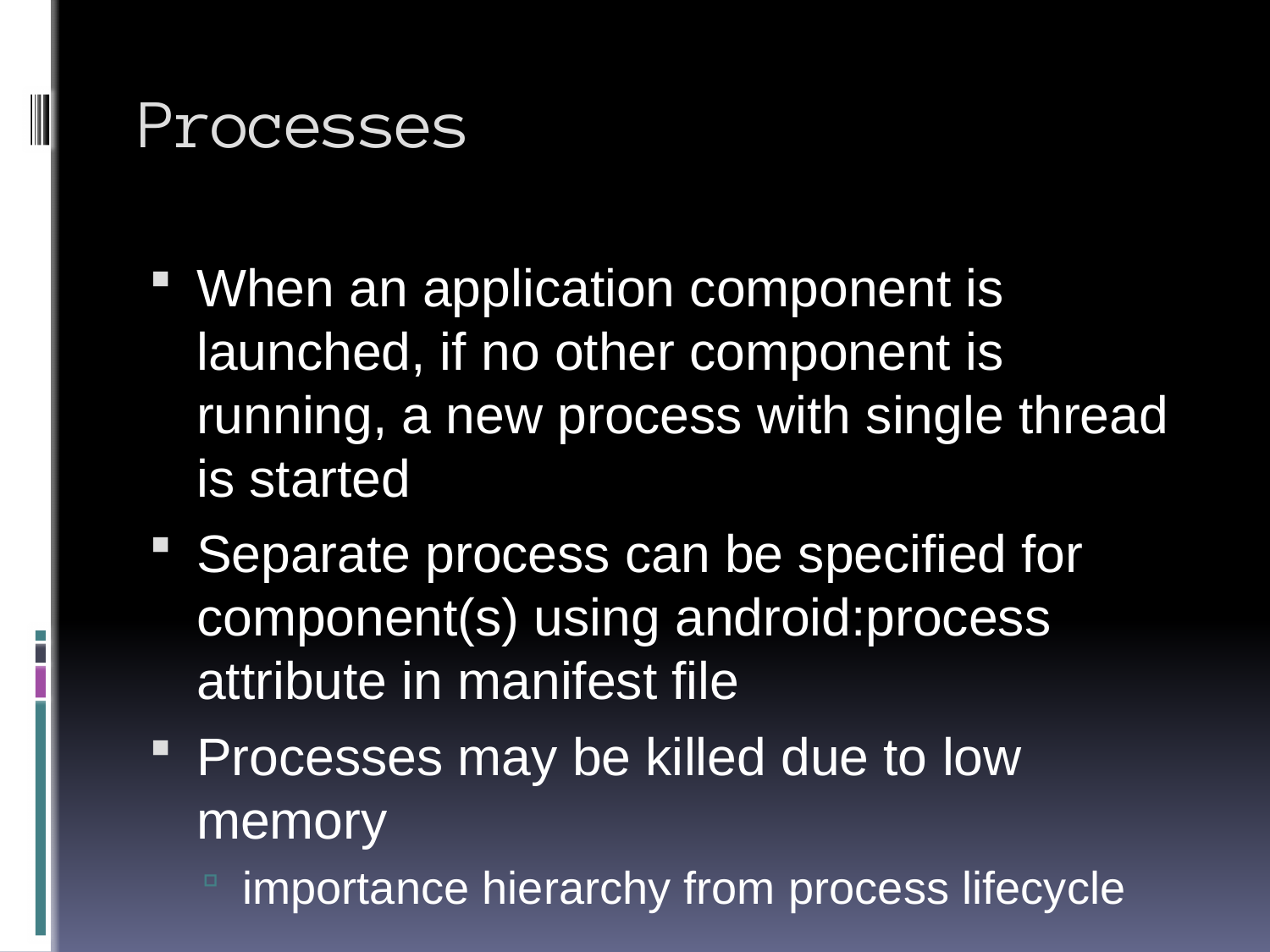

# Processes
When an application component is launched, if no other component is running, a new process with single thread is started
Separate process can be specified for component(s) using android:process attribute in manifest file
Processes may be killed due to low memory
importance hierarchy from process lifecycle